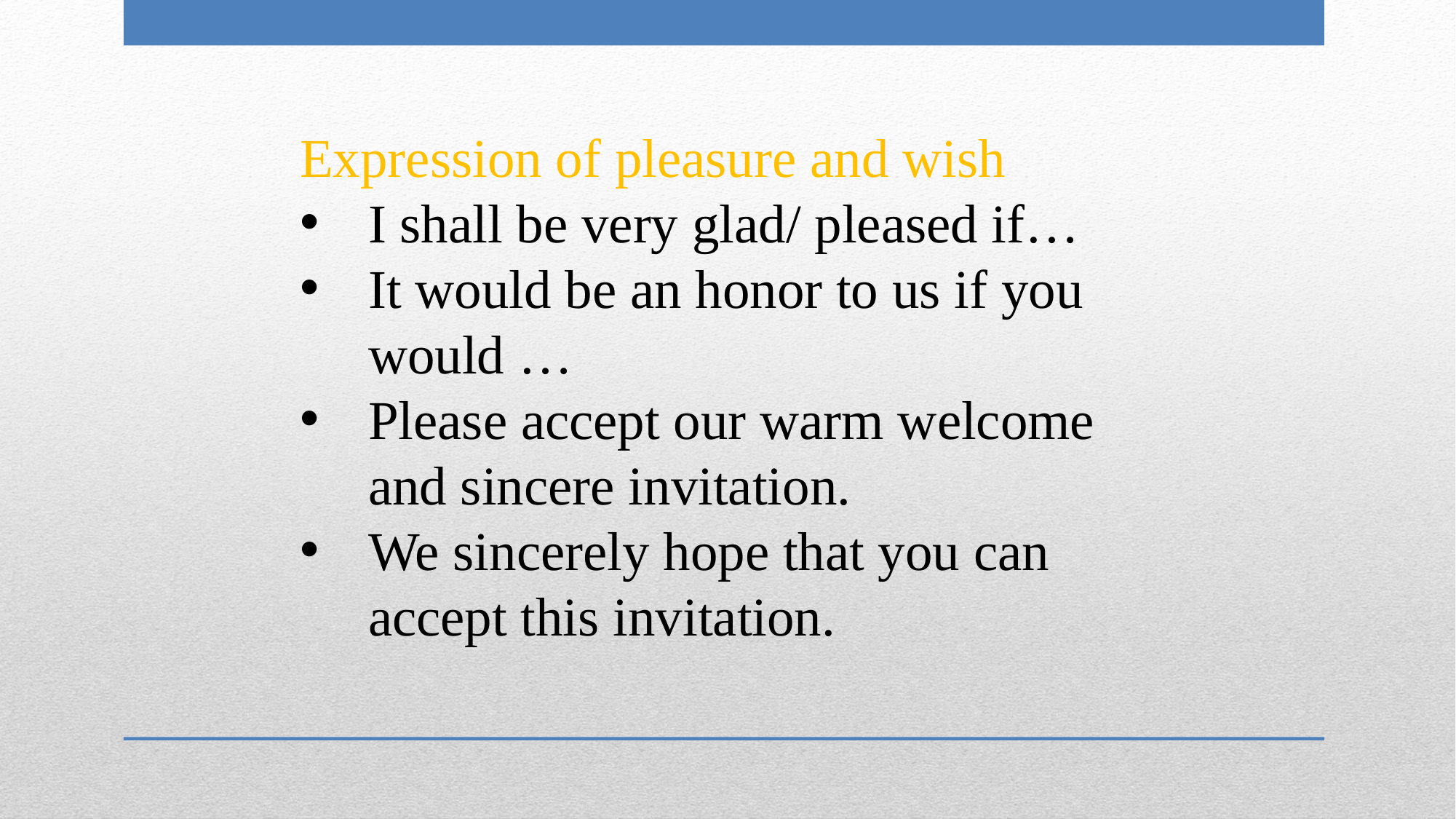

Expression of pleasure and wish
I shall be very glad/ pleased if…
It would be an honor to us if you would …
Please accept our warm welcome and sincere invitation.
We sincerely hope that you can accept this invitation.